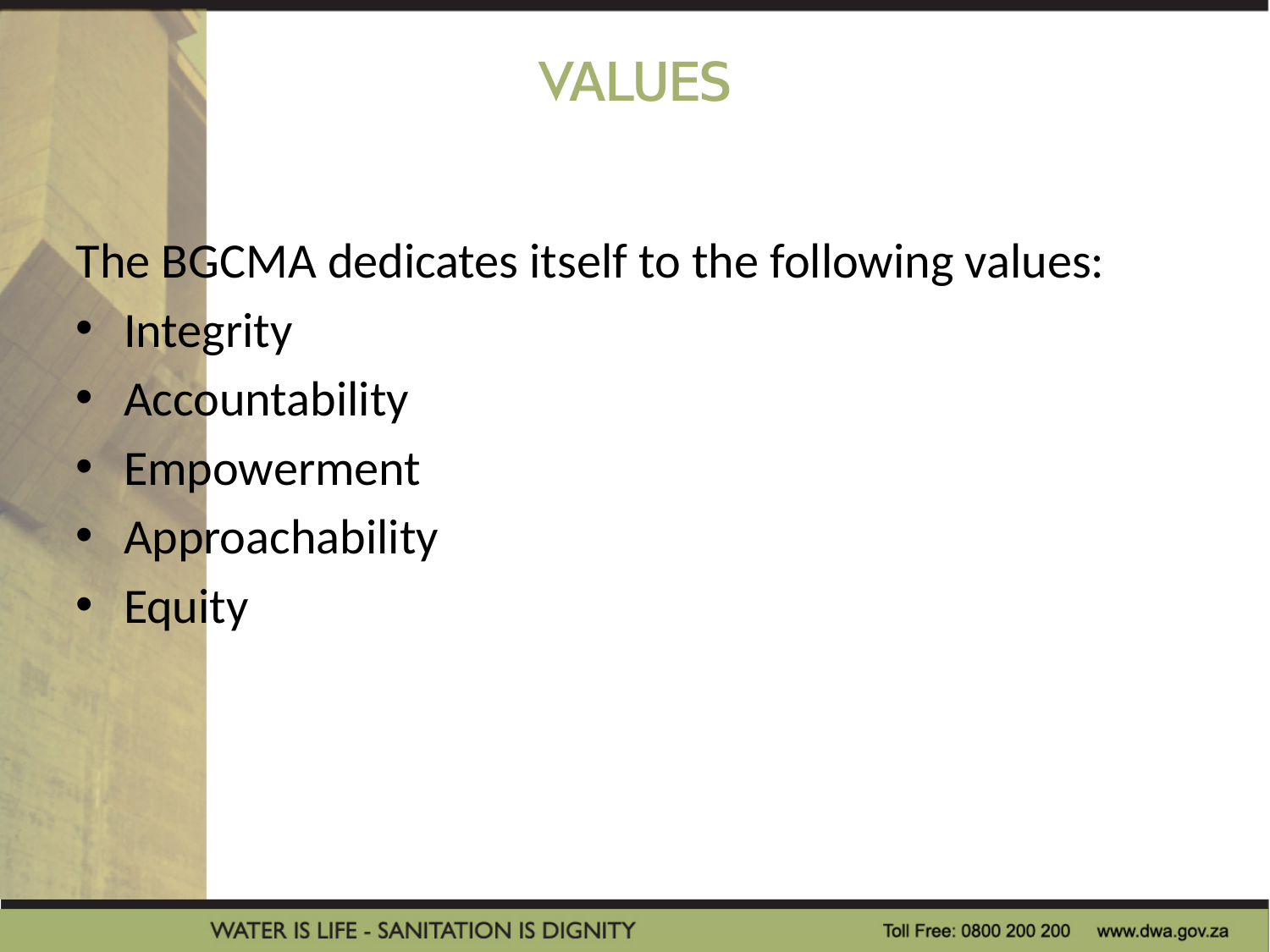

# VALUES
The BGCMA dedicates itself to the following values:
Integrity
Accountability
Empowerment
Approachability
Equity